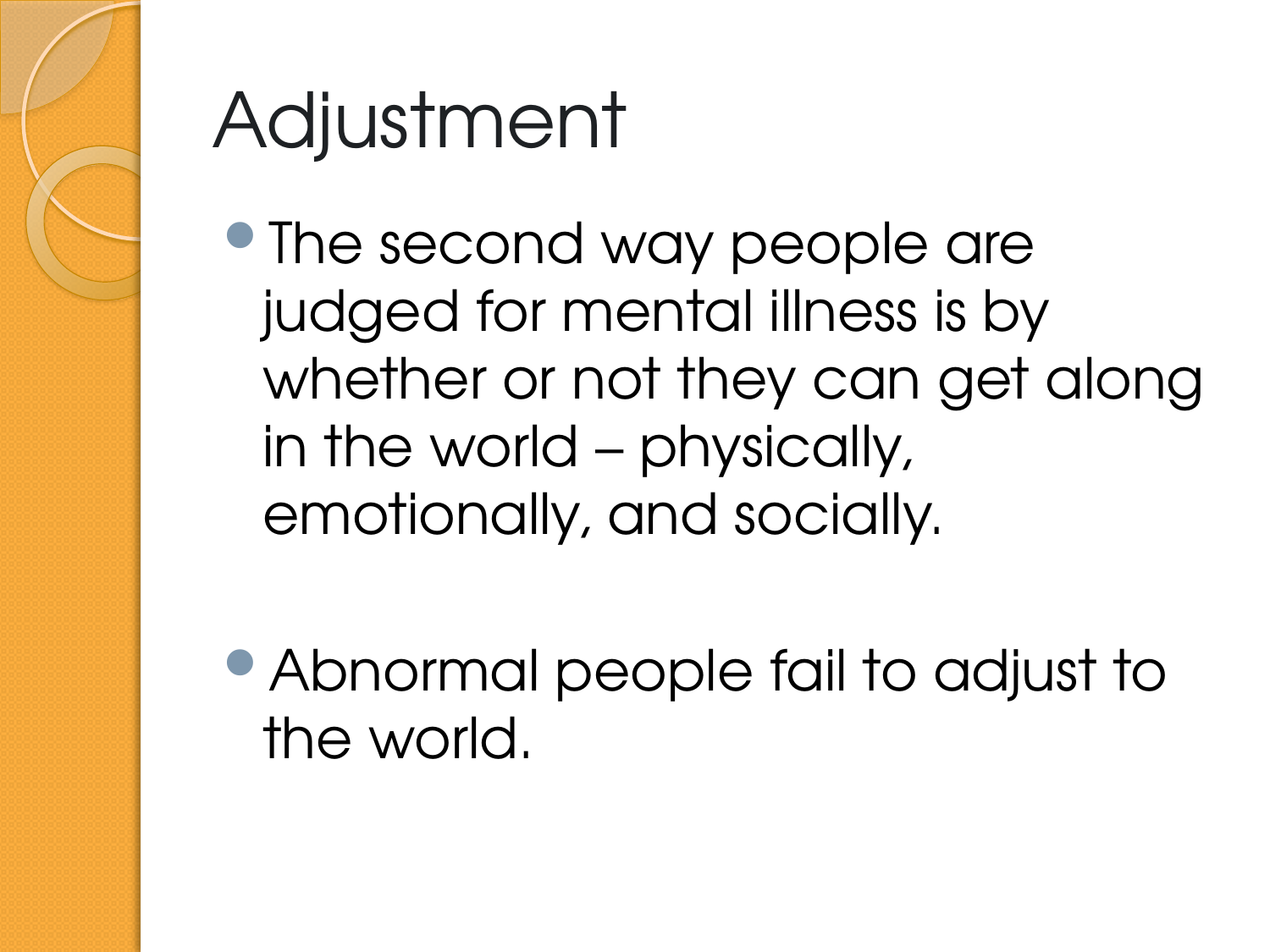

# Adjustment
The second way people are judged for mental illness is by whether or not they can get along in the world – physically, emotionally, and socially.

Abnormal people fail to adjust to the world.